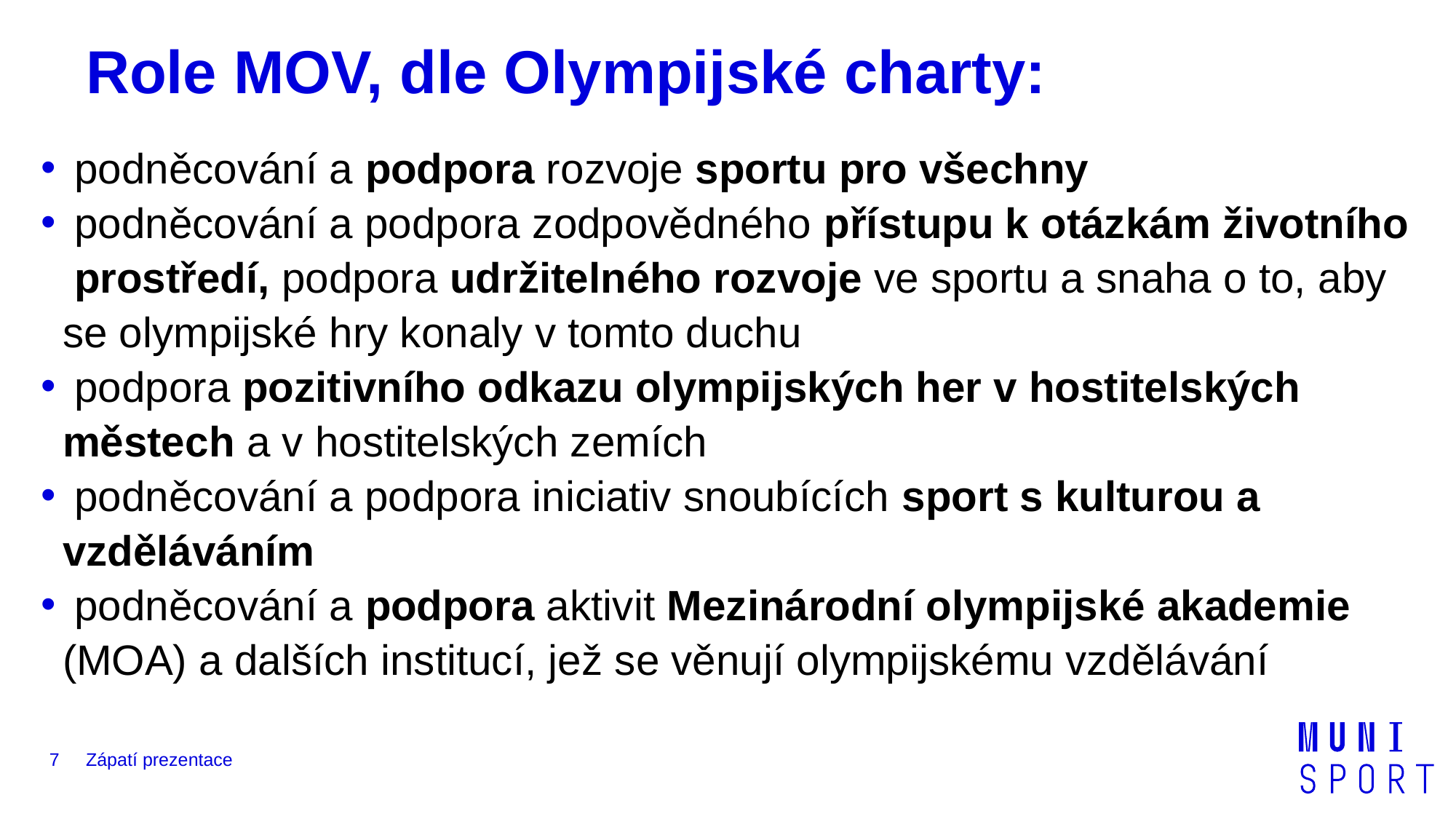

# Role MOV, dle Olympijské charty:
 podněcování a podpora rozvoje sportu pro všechny
 podněcování a podpora zodpovědného přístupu k otázkám životního  prostředí, podpora udržitelného rozvoje ve sportu a snaha o to, aby se olympijské hry konaly v tomto duchu
 podpora pozitivního odkazu olympijských her v hostitelských městech a v hostitelských zemích
 podněcování a podpora iniciativ snoubících sport s kulturou a vzděláváním
 podněcování a podpora aktivit Mezinárodní olympijské akademie (MOA) a dalších institucí, jež se věnují olympijskému vzdělávání

7
Zápatí prezentace